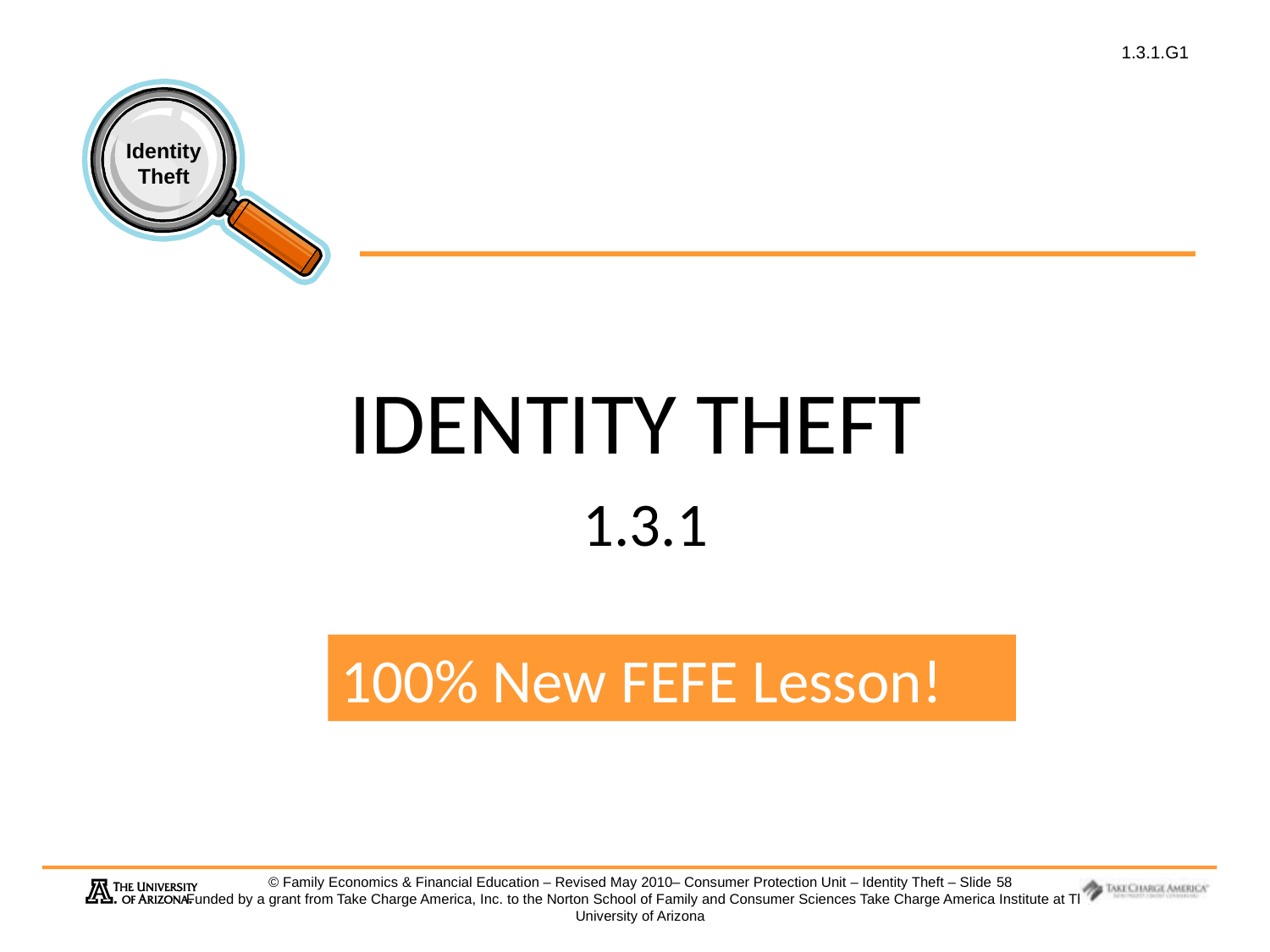

Identity Theft
1.3.1
100% New FEFE Lesson!